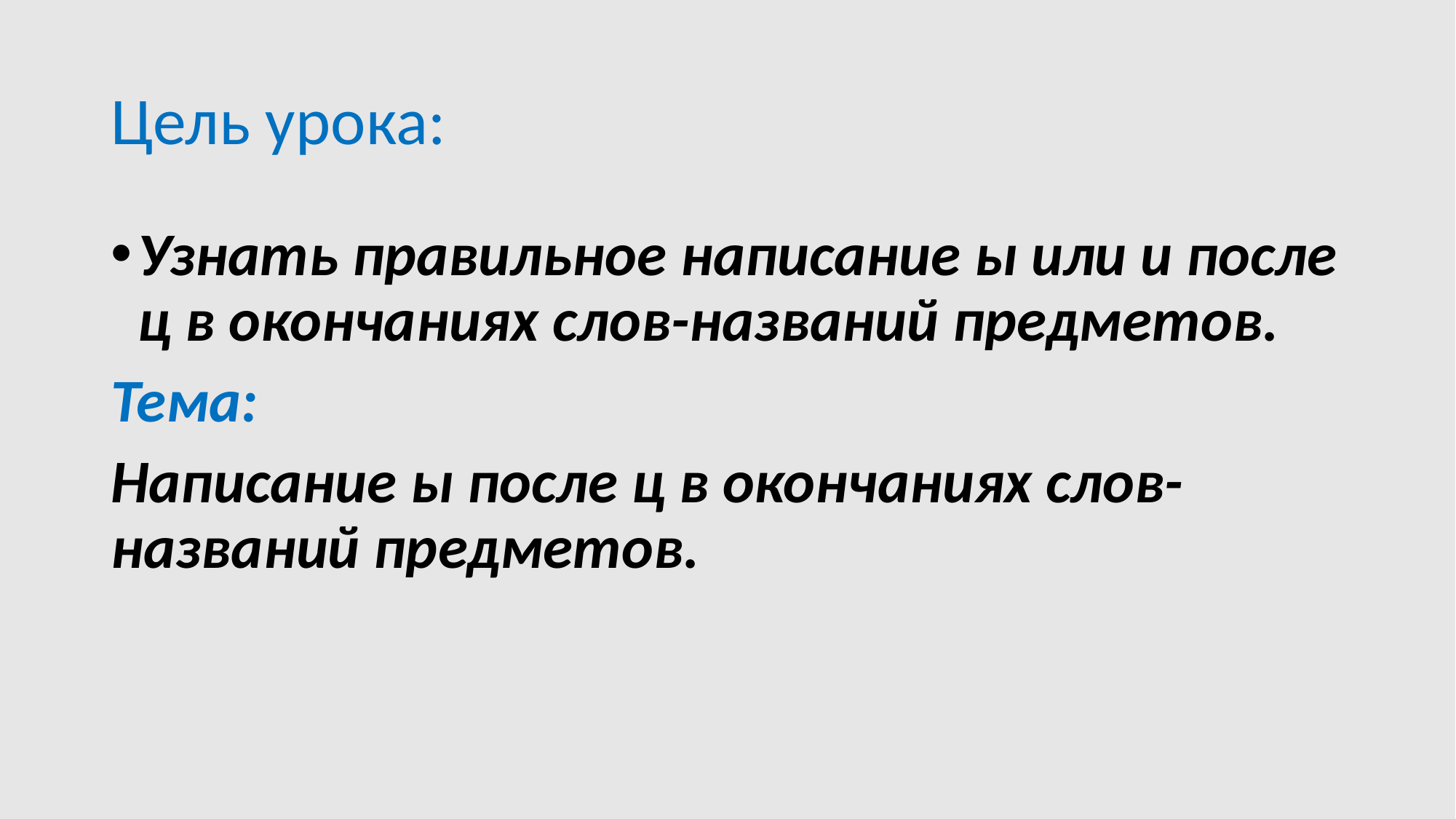

# Цель урока:
Узнать правильное написание ы или и после ц в окончаниях слов-названий предметов.
Тема:
Написание ы после ц в окончаниях слов-названий предметов.